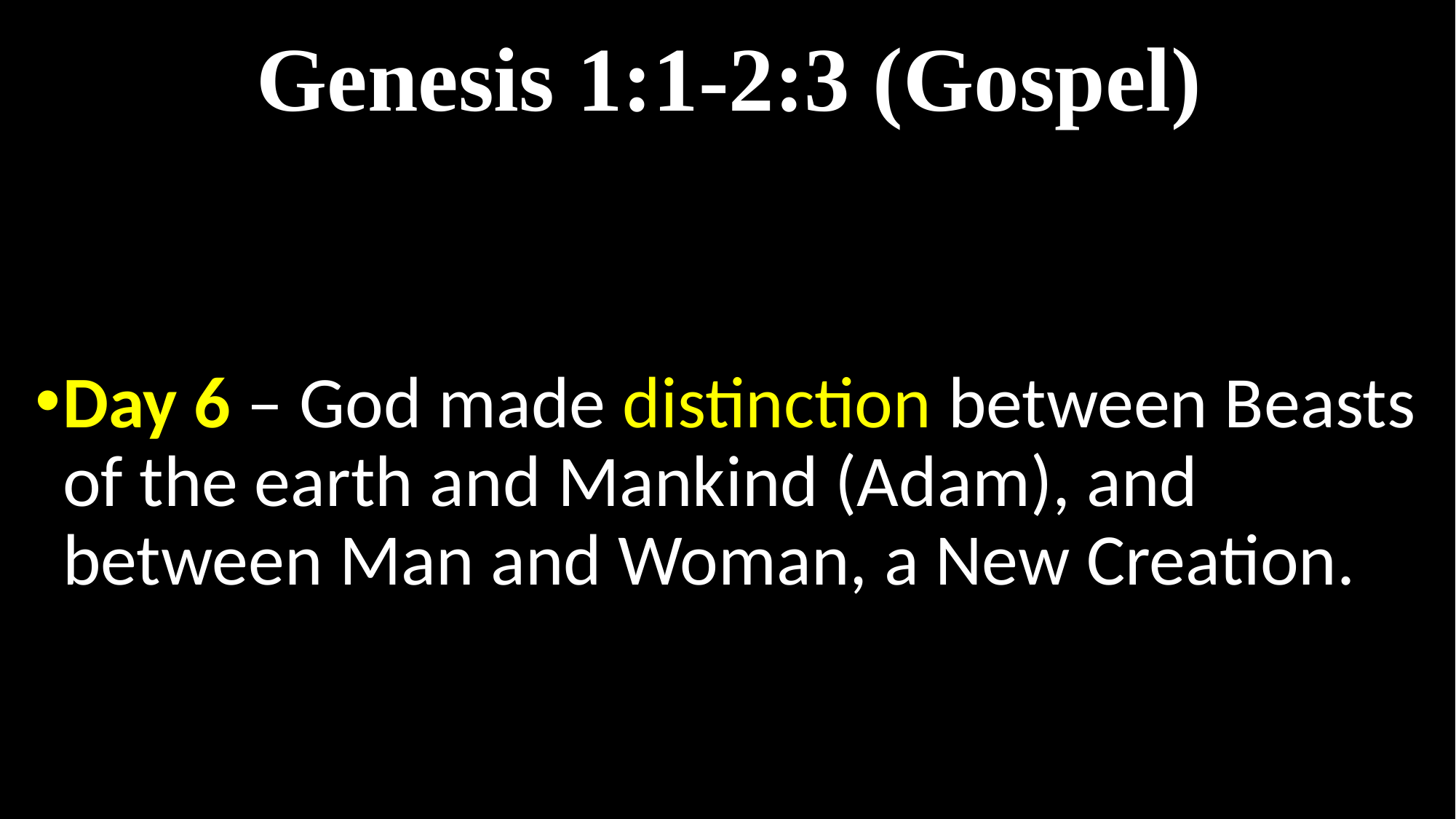

# Genesis 1:1-2:3 (Gospel)
Day 6 – God made distinction between Beasts of the earth and Mankind (Adam), and between Man and Woman, a New Creation.